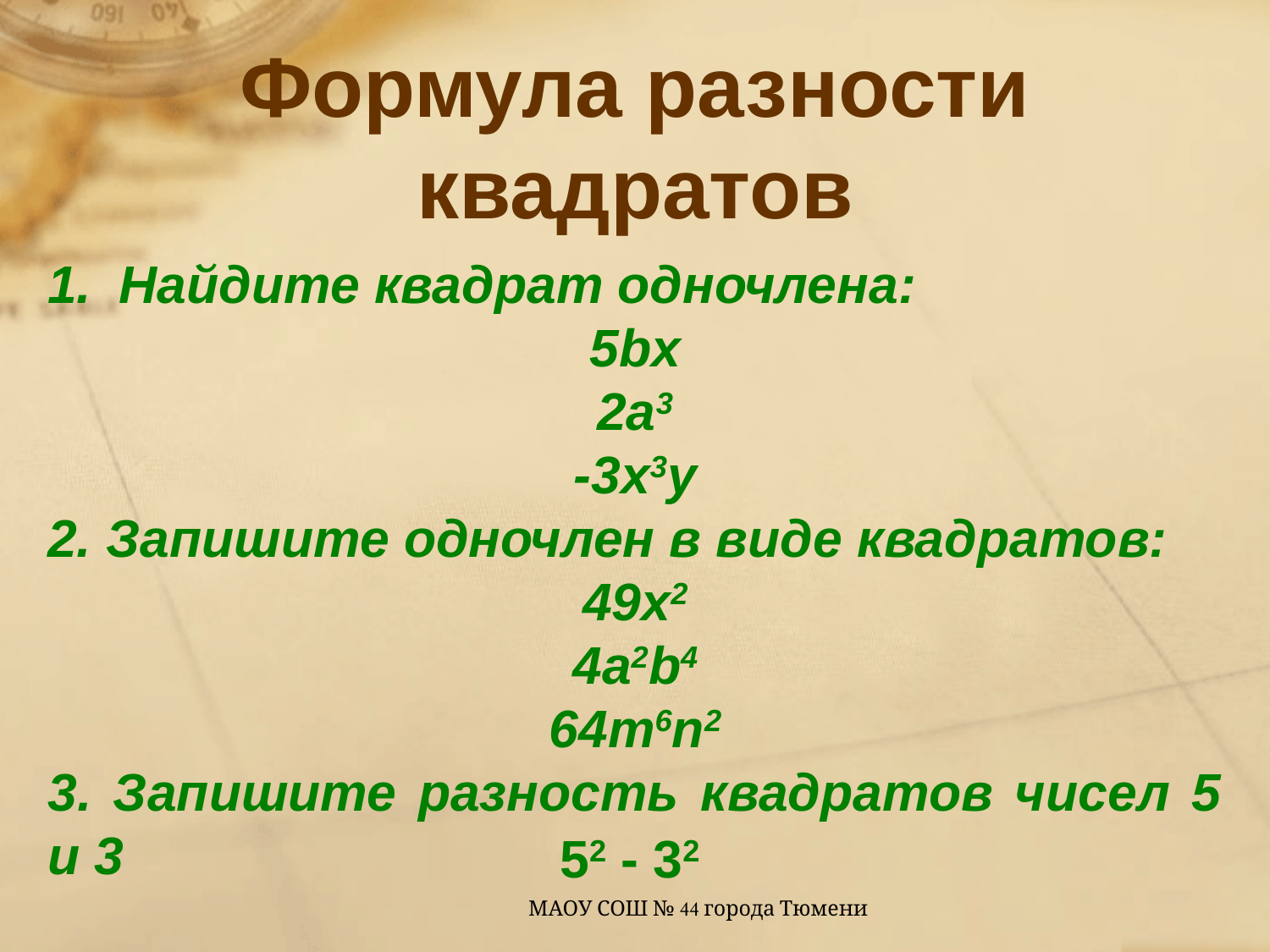

Формула разности квадратов
Найдите квадрат одночлена:
5bx
2a3
-3x3y
2. Запишите одночлен в виде квадратов:
49х2
4a2b4
64m6n2
3. Запишите разность квадратов чисел 5 и 3

52 - 32
МАОУ СОШ № 44 города Тюмени